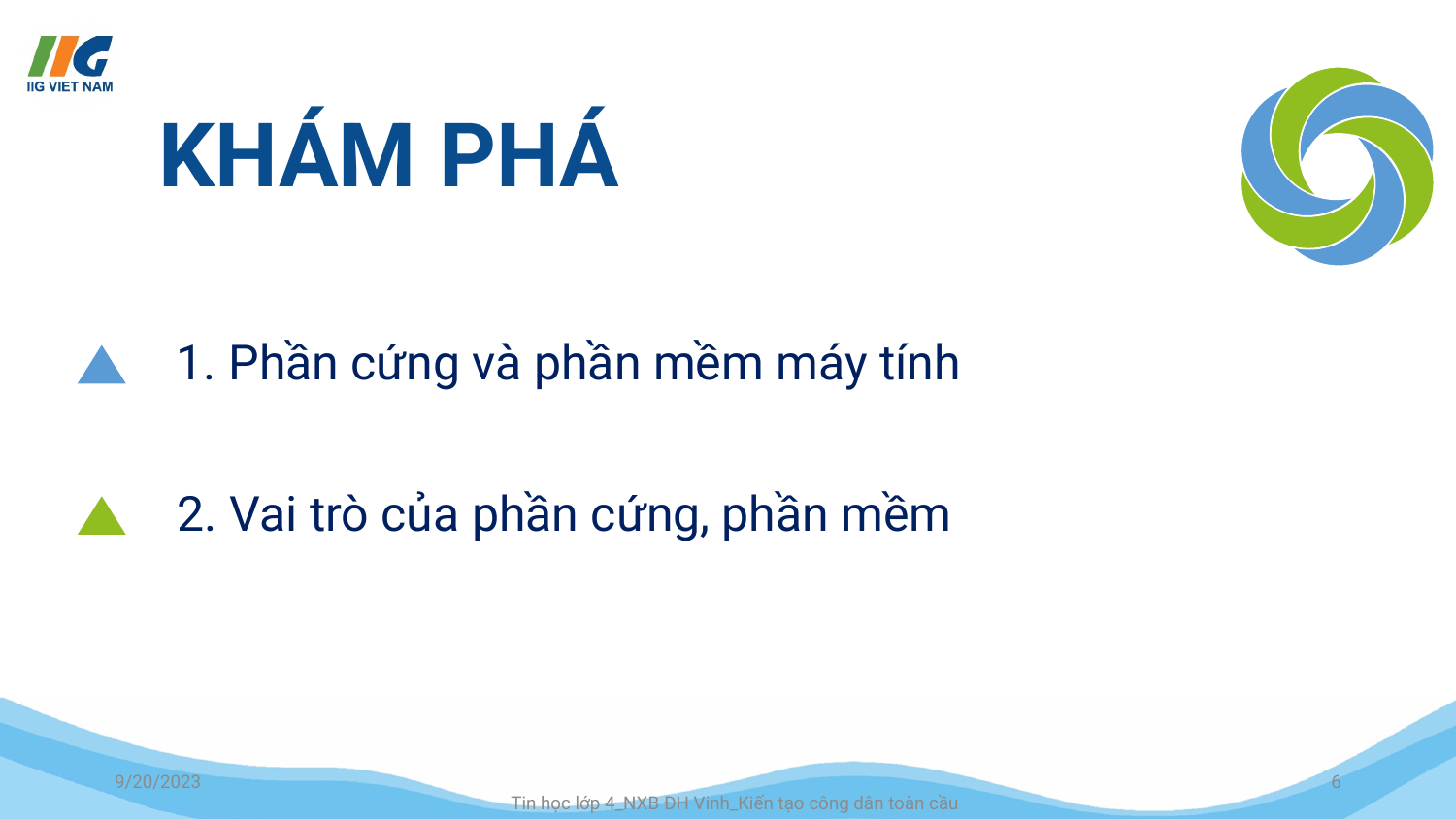

# KHÁM PHÁ
1. Phần cứng và phần mềm máy tính
2. Vai trò của phần cứng, phần mềm
9/20/2023
6
Tin học lớp 4_NXB ĐH Vinh_Kiến tạo công dân toàn cầu